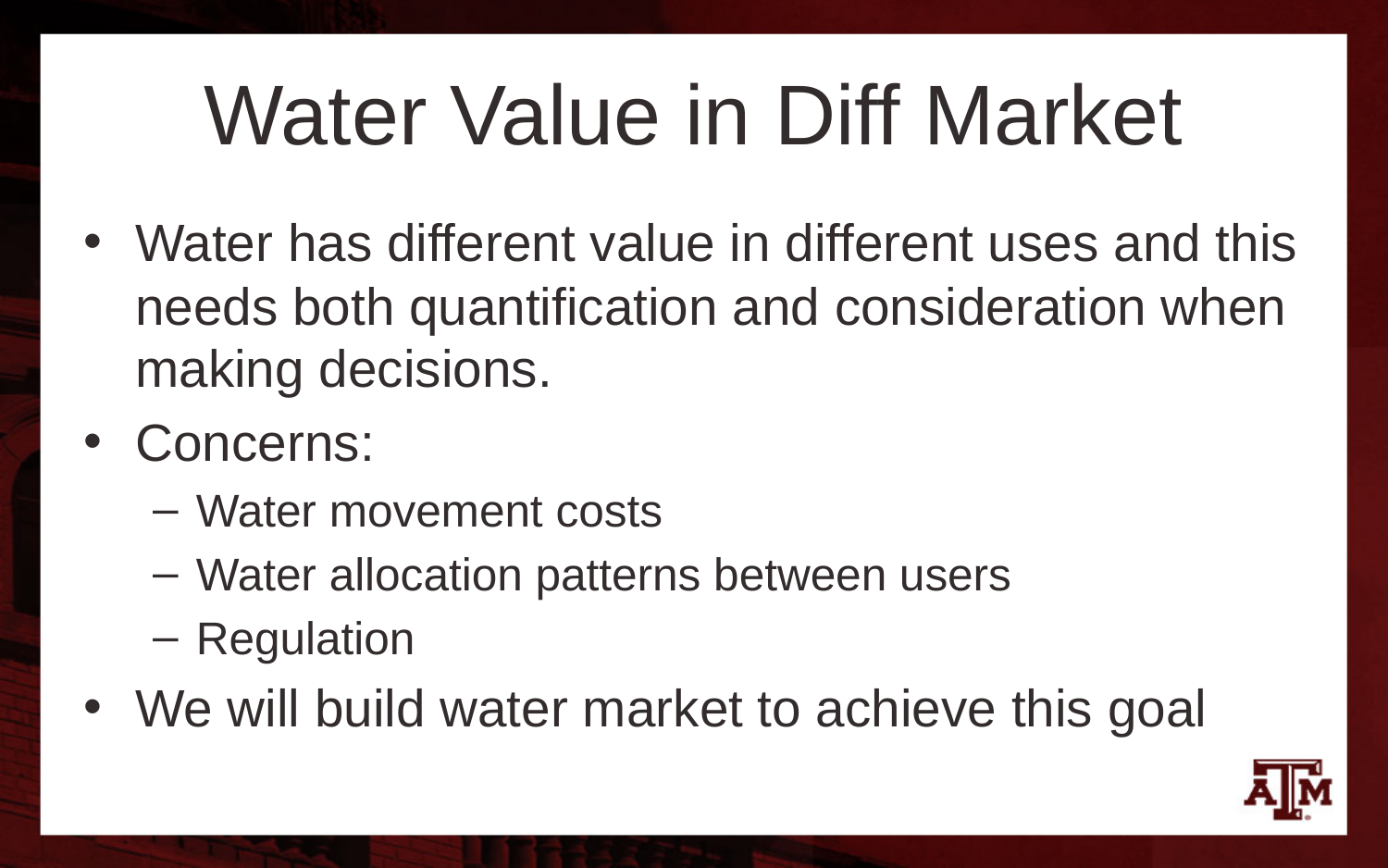

# Water Value in Diff Market
Water has different value in different uses and this needs both quantification and consideration when making decisions.
Concerns:
Water movement costs
Water allocation patterns between users
Regulation
We will build water market to achieve this goal